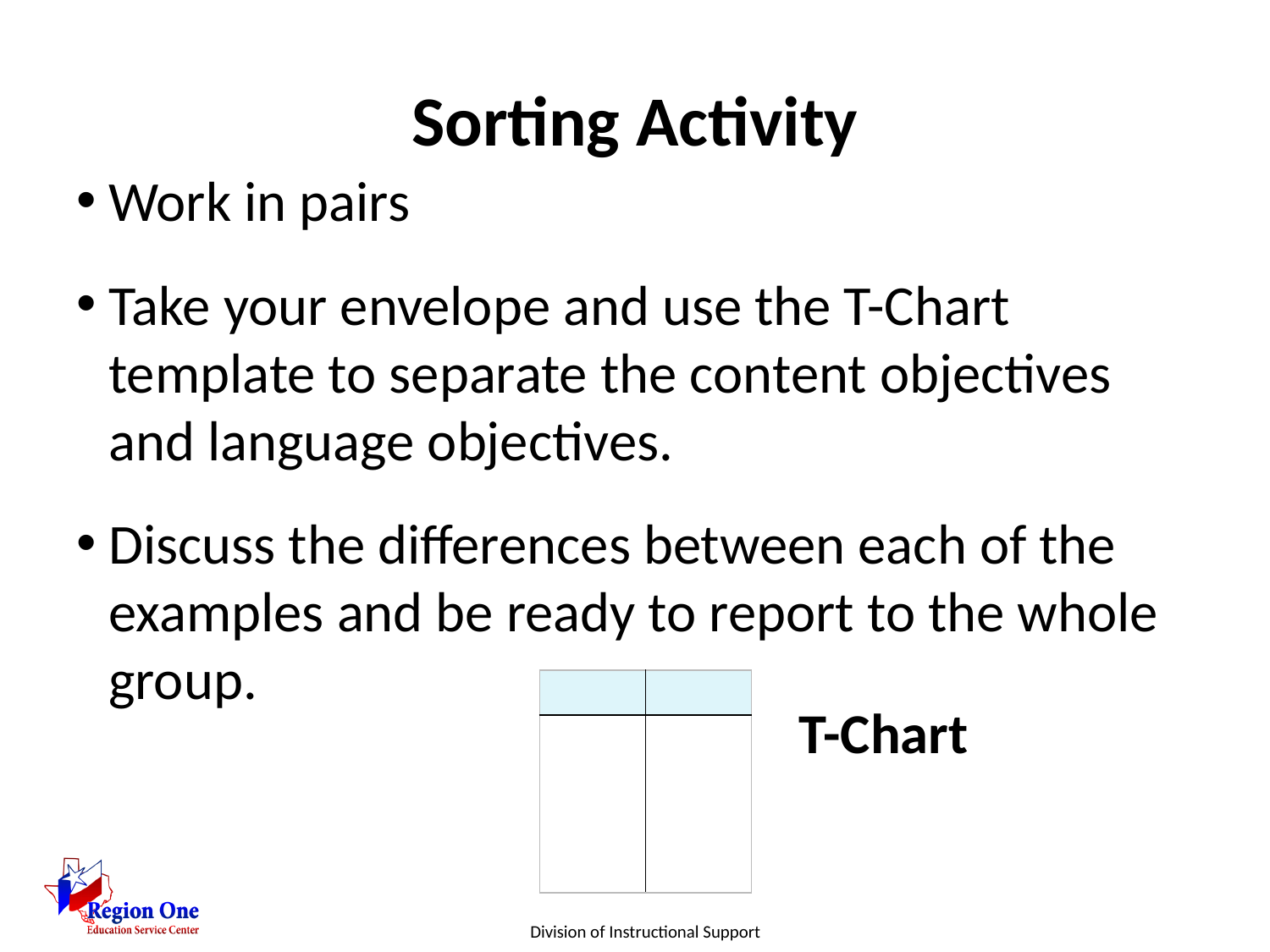

# Sorting Activity
Work in pairs

Take your envelope and use the T-Chart template to separate the content objectives and language objectives.

Discuss the differences between each of the examples and be ready to report to the whole group.
|  |  |
| --- | --- |
|  |  |
T-Chart

Division of Instructional Support